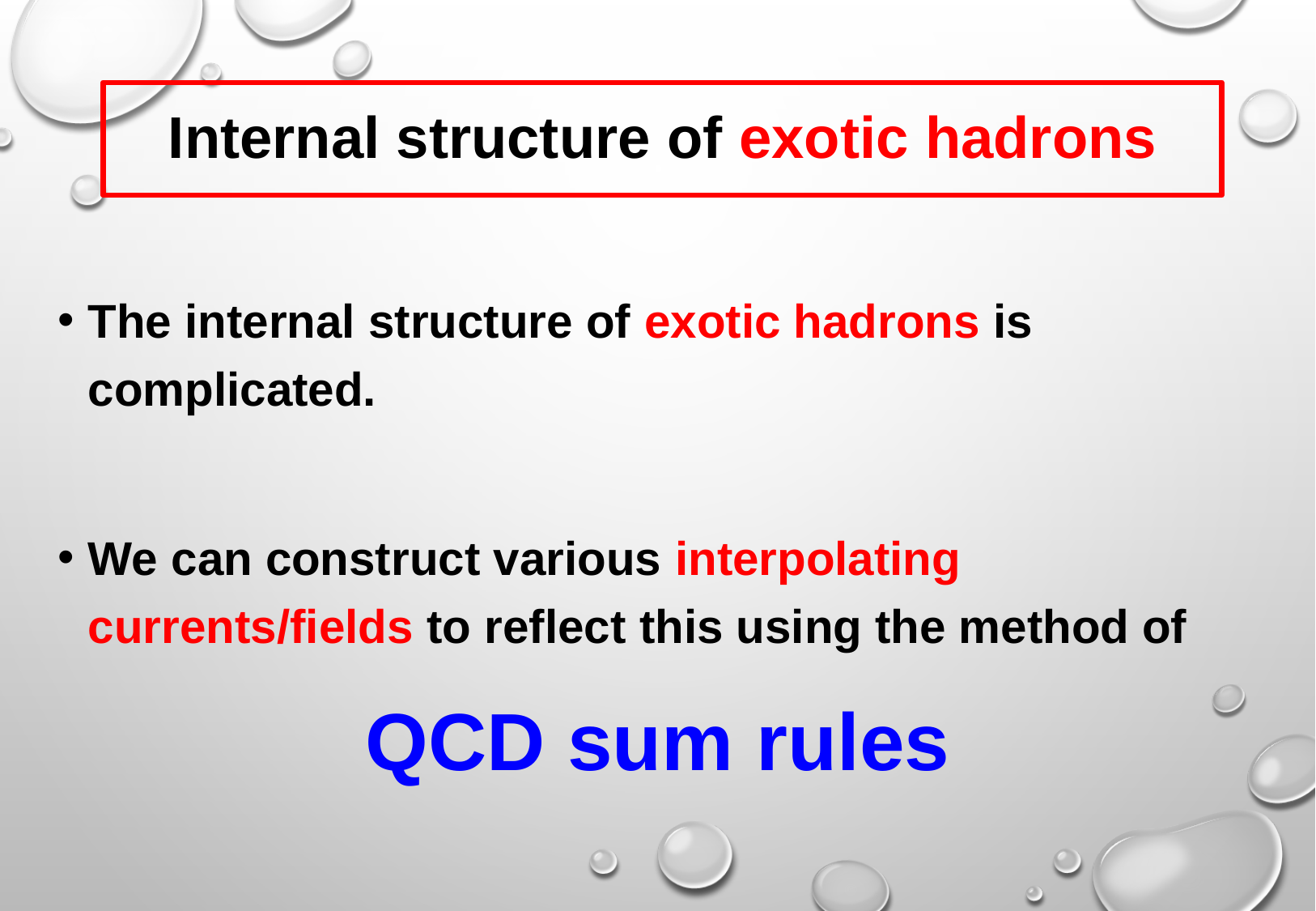

# Internal structure of exotic hadrons
The internal structure of exotic hadrons is complicated.

We can construct various interpolating currents/fields to reflect this using the method of
QCD sum rules